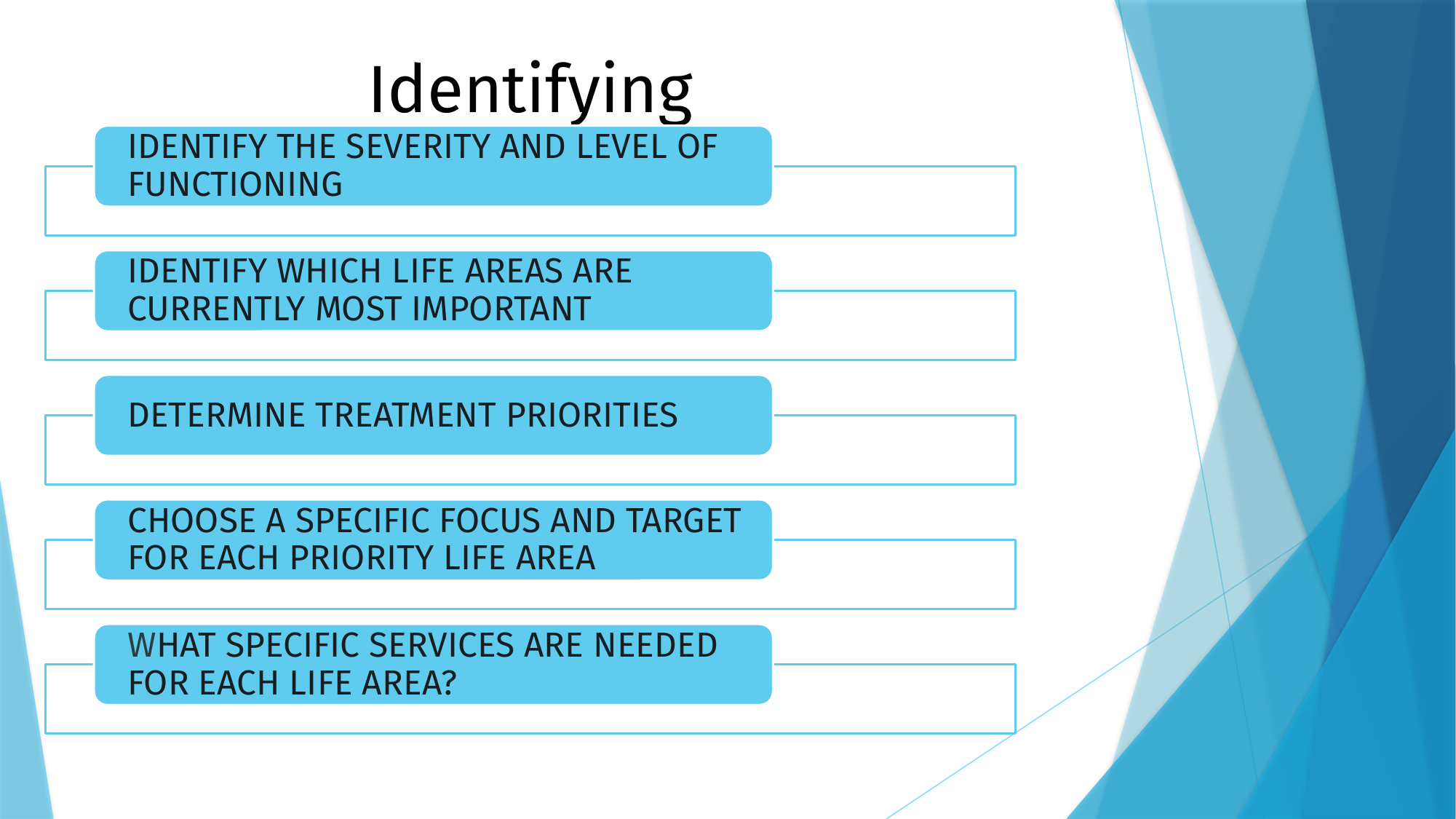

Identifying
IDENTIFY THE SEVERITY AND LEVEL OF FUNCTIONING
IDENTIFY WHICH LIFE AREAS ARE CURRENTLY MOST IMPORTANT
DETERMINE TREATMENT PRIORITIES
CHOOSE A SPECIFIC FOCUS AND TARGET FOR EACH PRIORITY LIFE AREA
WHAT SPECIFIC SERVICES ARE NEEDED FOR EACH LIFE AREA?